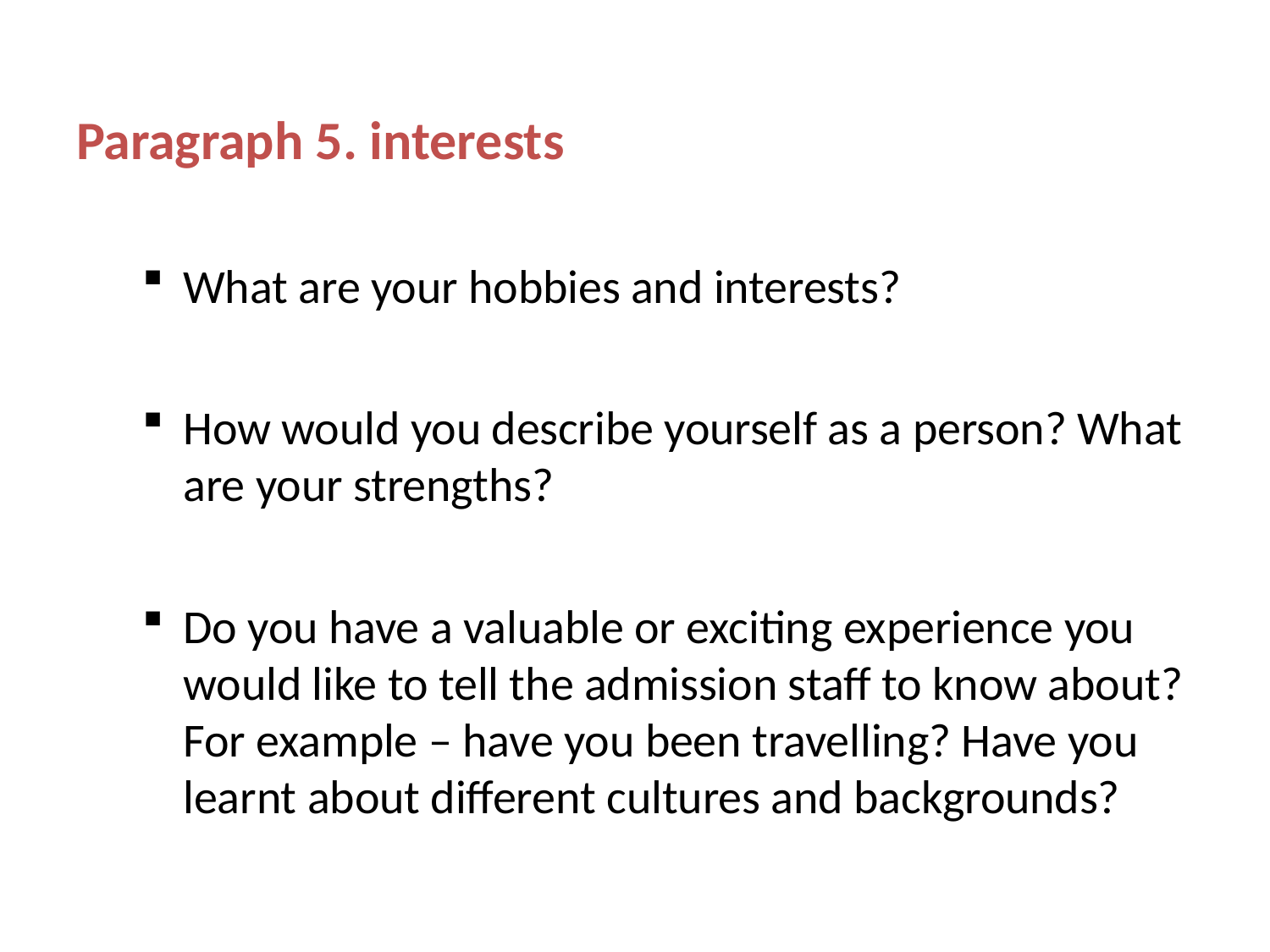

Paragraph 5. interests

What are your hobbies and interests?

How would you describe yourself as a person? What are your strengths?

Do you have a valuable or exciting experience you would like to tell the admission staff to know about? For example – have you been travelling? Have you learnt about different cultures and backgrounds?